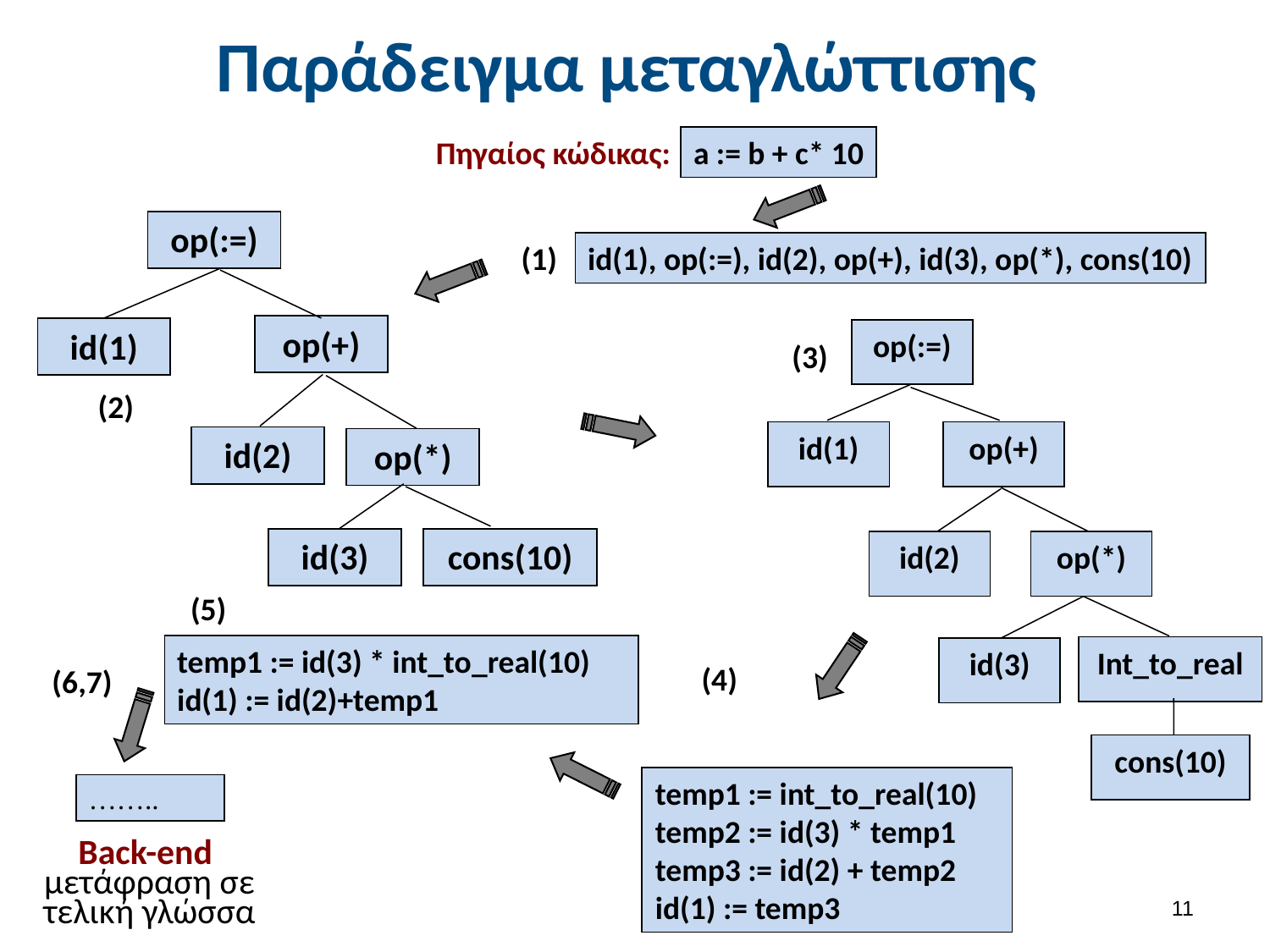

# Παράδειγμα μεταγλώττισης
Πηγαίος κώδικας:
a := b + c* 10

op(:=)

op(+)
id(1)

(2)
id(2)
op(*)

cons(10)
id(3)
(1)
id(1), op(:=), id(2), op(+), id(3), op(*), cons(10)

op(:=)
(3)

id(1)
op(+)

id(2)
op(*)

Int_to_real
id(3)

cons(10)

(5)
temp1 := id(3) * int_to_real(10)
id(1) := id(2)+temp1

(4)
(6,7)

temp1 := int_to_real(10)
temp2 := id(3) * temp1
temp3 := id(2) + temp2
id(1) := temp3
……..
Back-end  μετάφραση σε τελική γλώσσα
11